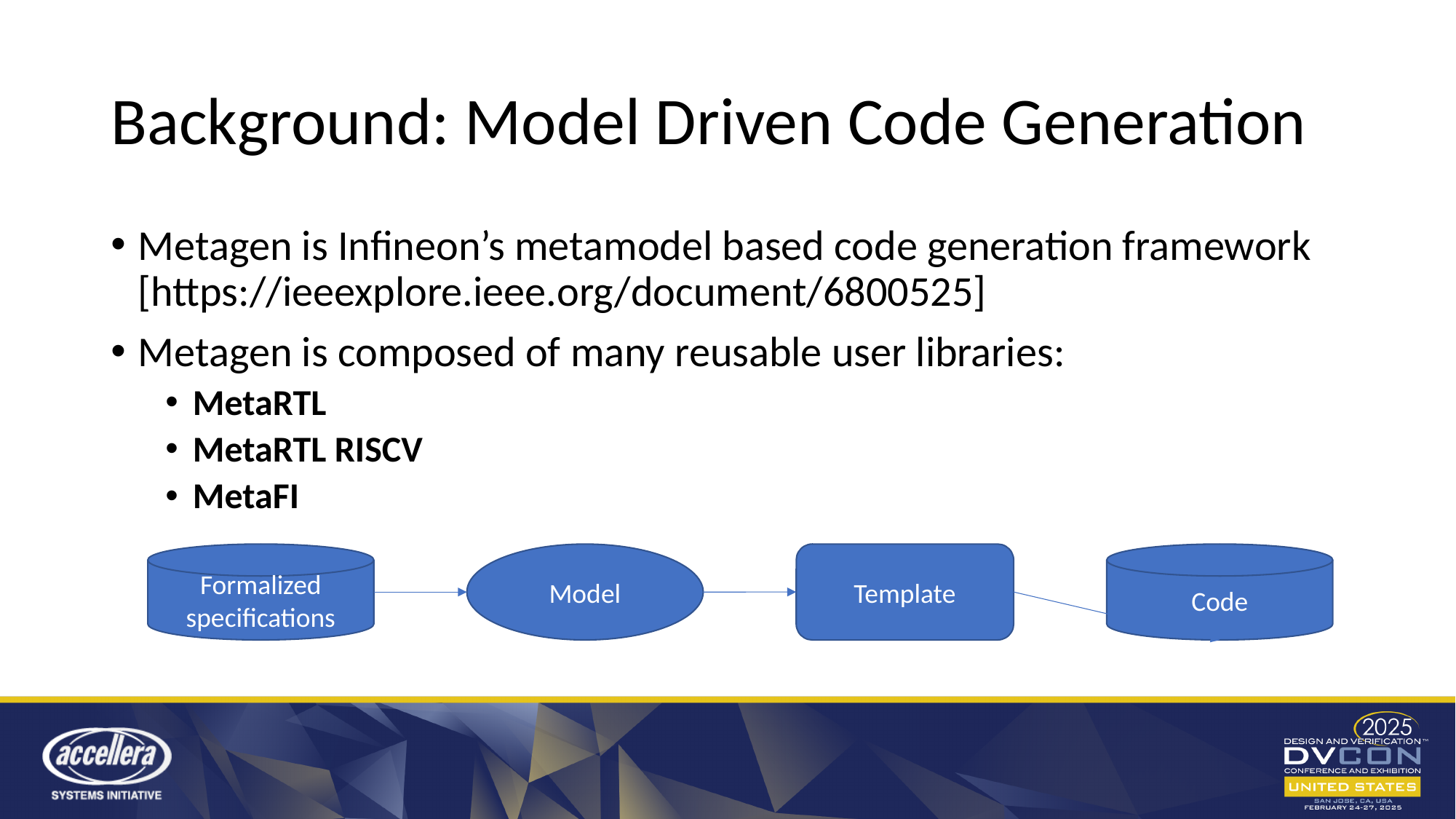

# Background: Model Driven Code Generation
Metagen is Infineon’s metamodel based code generation framework [https://ieeexplore.ieee.org/document/6800525]
Metagen is composed of many reusable user libraries:
MetaRTL
MetaRTL RISCV
MetaFI

Formalized specifications
Model
Template
Code